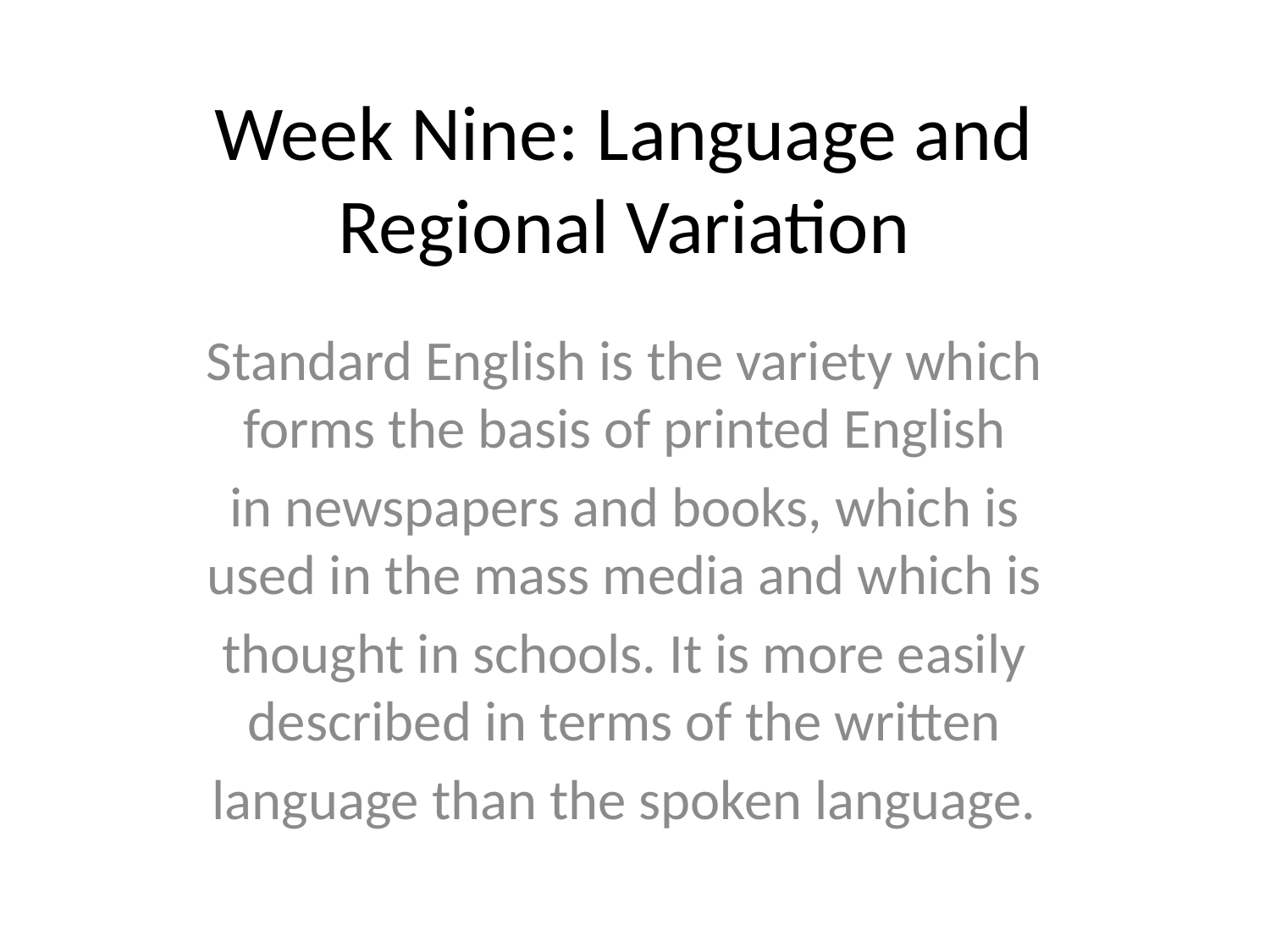

# Week Nine: Language and Regional Variation
Standard English is the variety which forms the basis of printed English
in newspapers and books, which is used in the mass media and which is
thought in schools. It is more easily described in terms of the written
language than the spoken language.